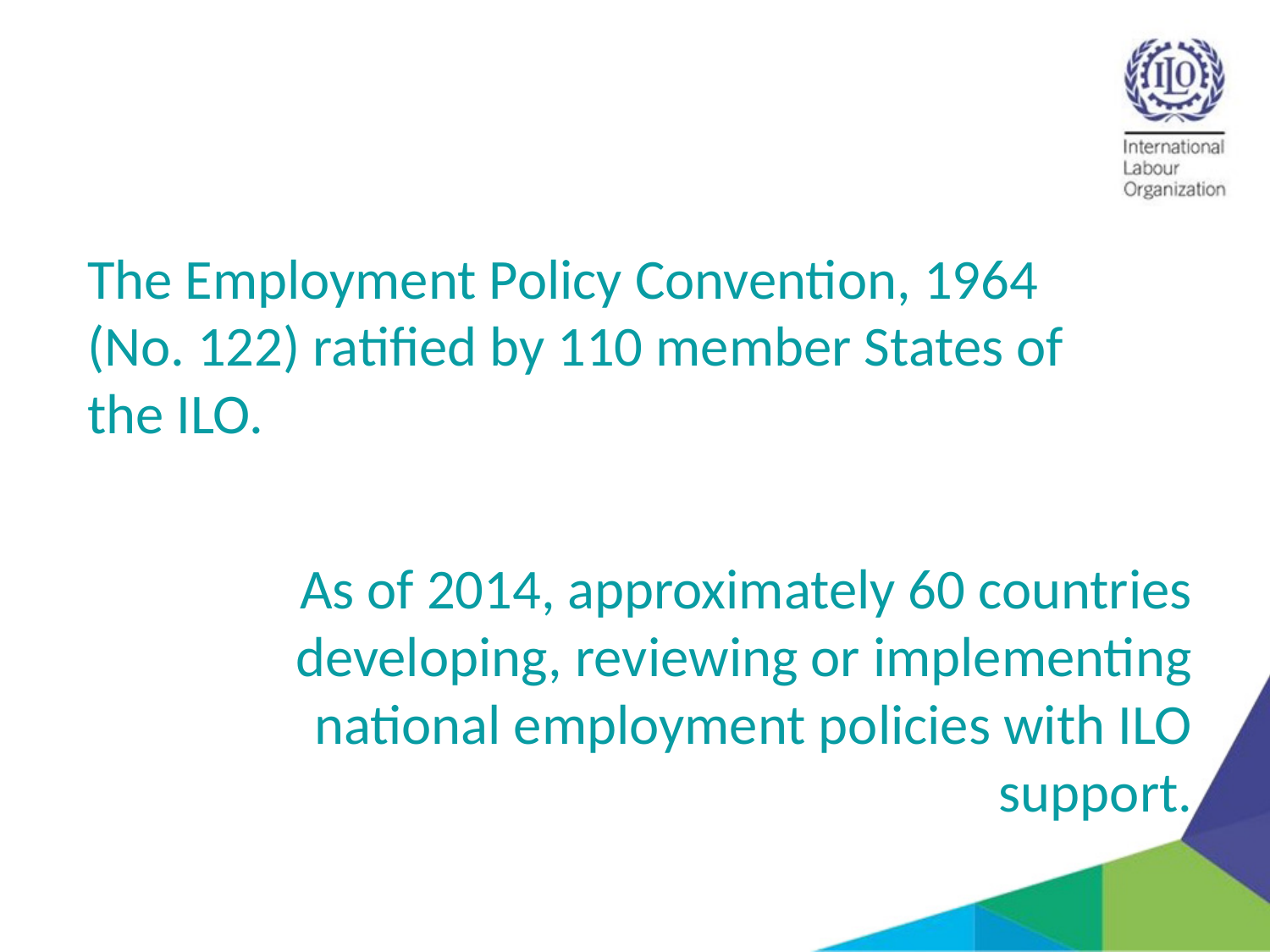

The Employment Policy Convention, 1964 (No. 122) ratified by 110 member States of the ILO.
As of 2014, approximately 60 countries developing, reviewing or implementing national employment policies with ILO support.